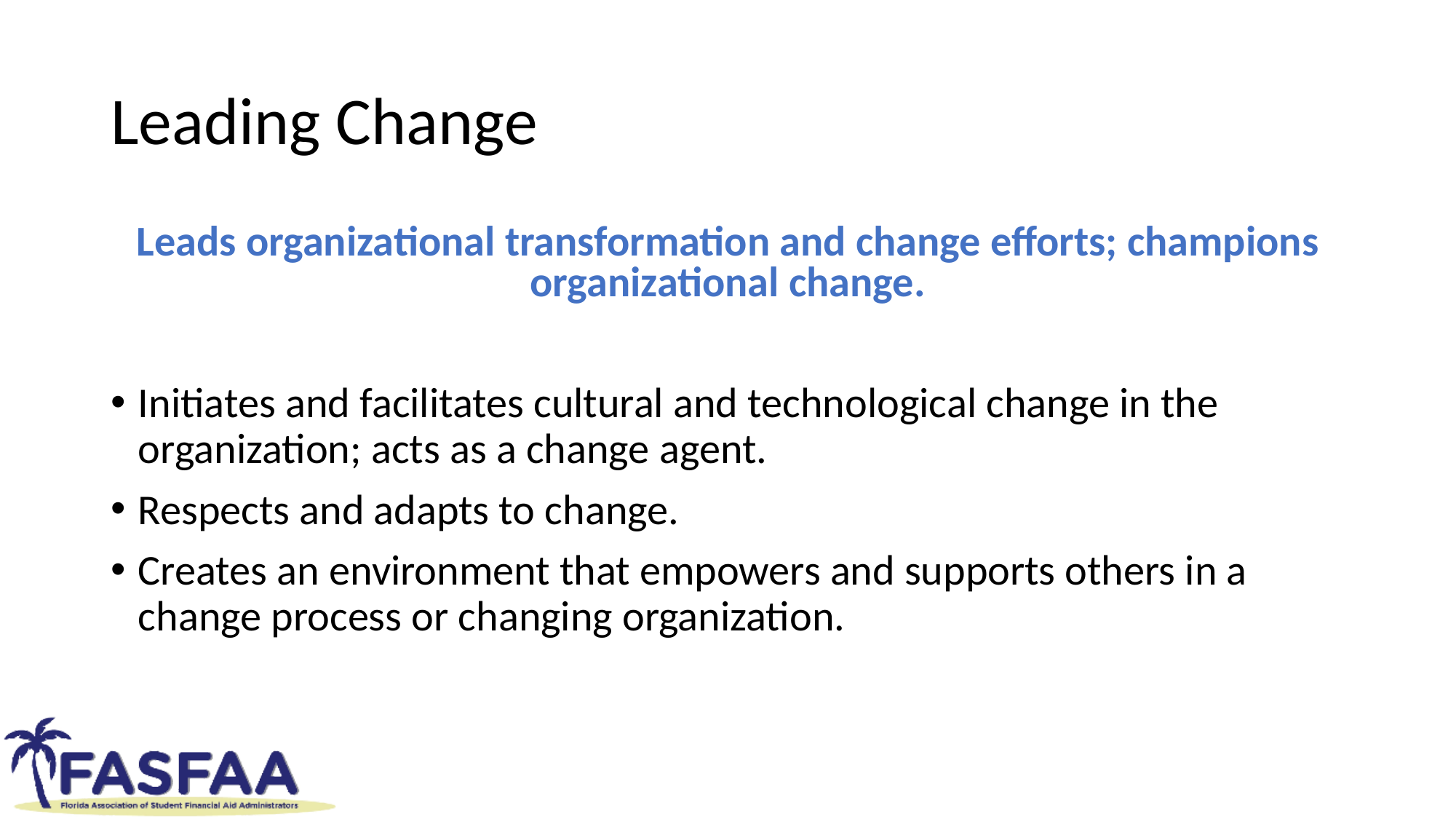

# Leading Change
Leads organizational transformation and change efforts; champions organizational change.

Initiates and facilitates cultural and technological change in the organization; acts as a change agent.
Respects and adapts to change.
Creates an environment that empowers and supports others in a change process or changing organization.